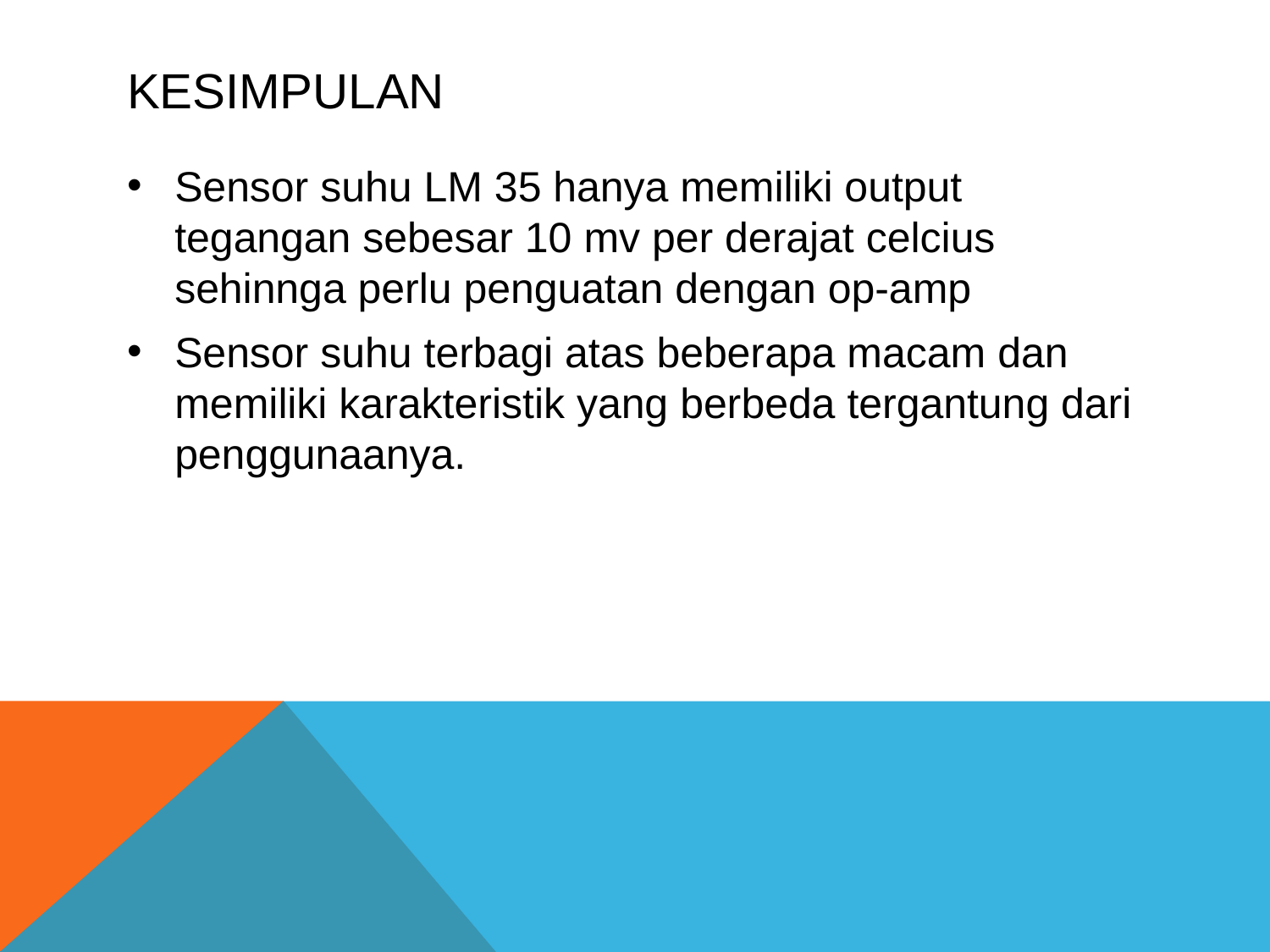

# kesimpulan
Sensor suhu LM 35 hanya memiliki output tegangan sebesar 10 mv per derajat celcius sehinnga perlu penguatan dengan op-amp
Sensor suhu terbagi atas beberapa macam dan memiliki karakteristik yang berbeda tergantung dari penggunaanya.